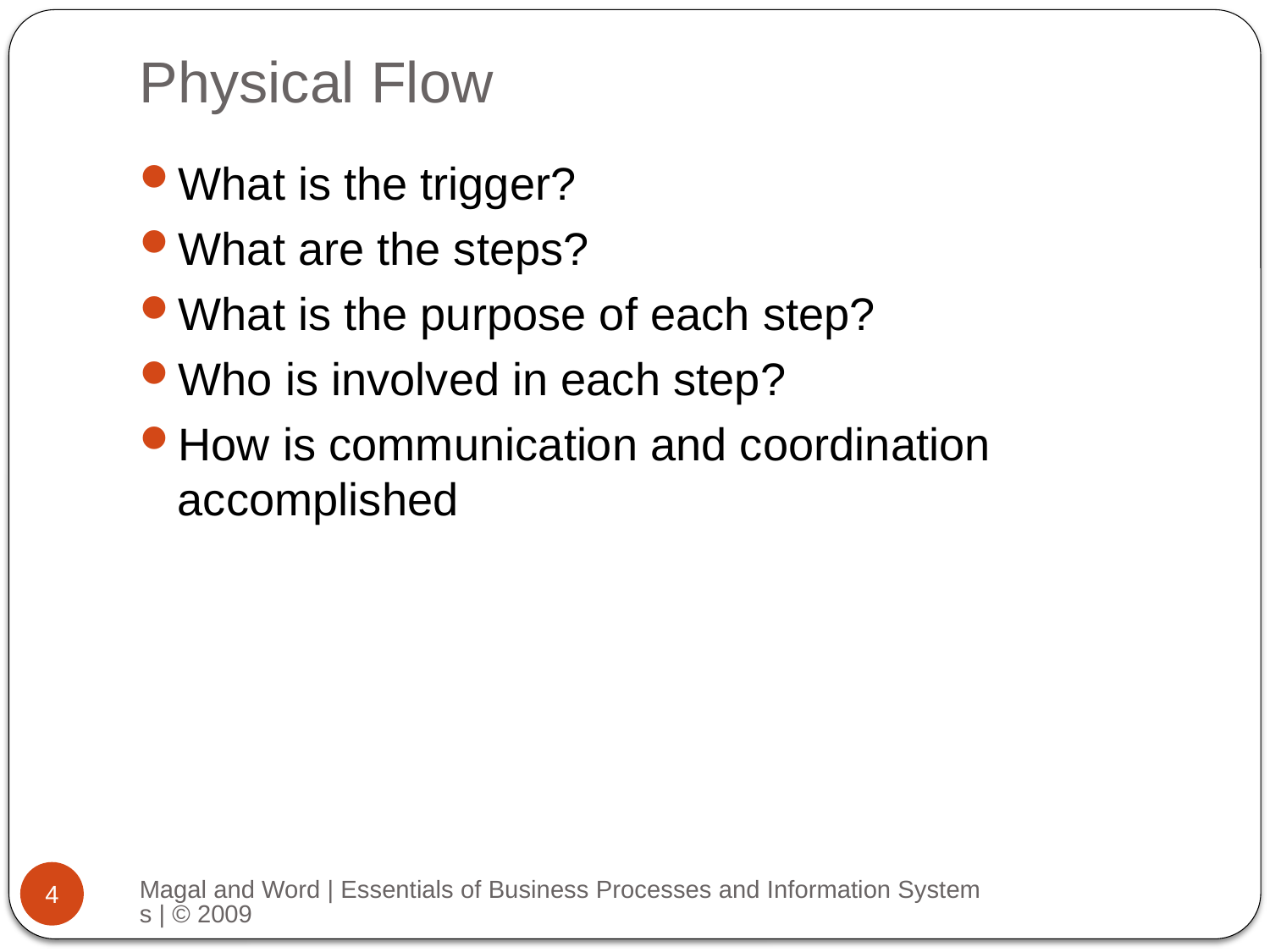

# Physical Flow
What is the trigger?
What are the steps?
What is the purpose of each step?
Who is involved in each step?
How is communication and coordination accomplished

Magal and Word | Essentials of Business Processes and Information Systems | © 2009
4